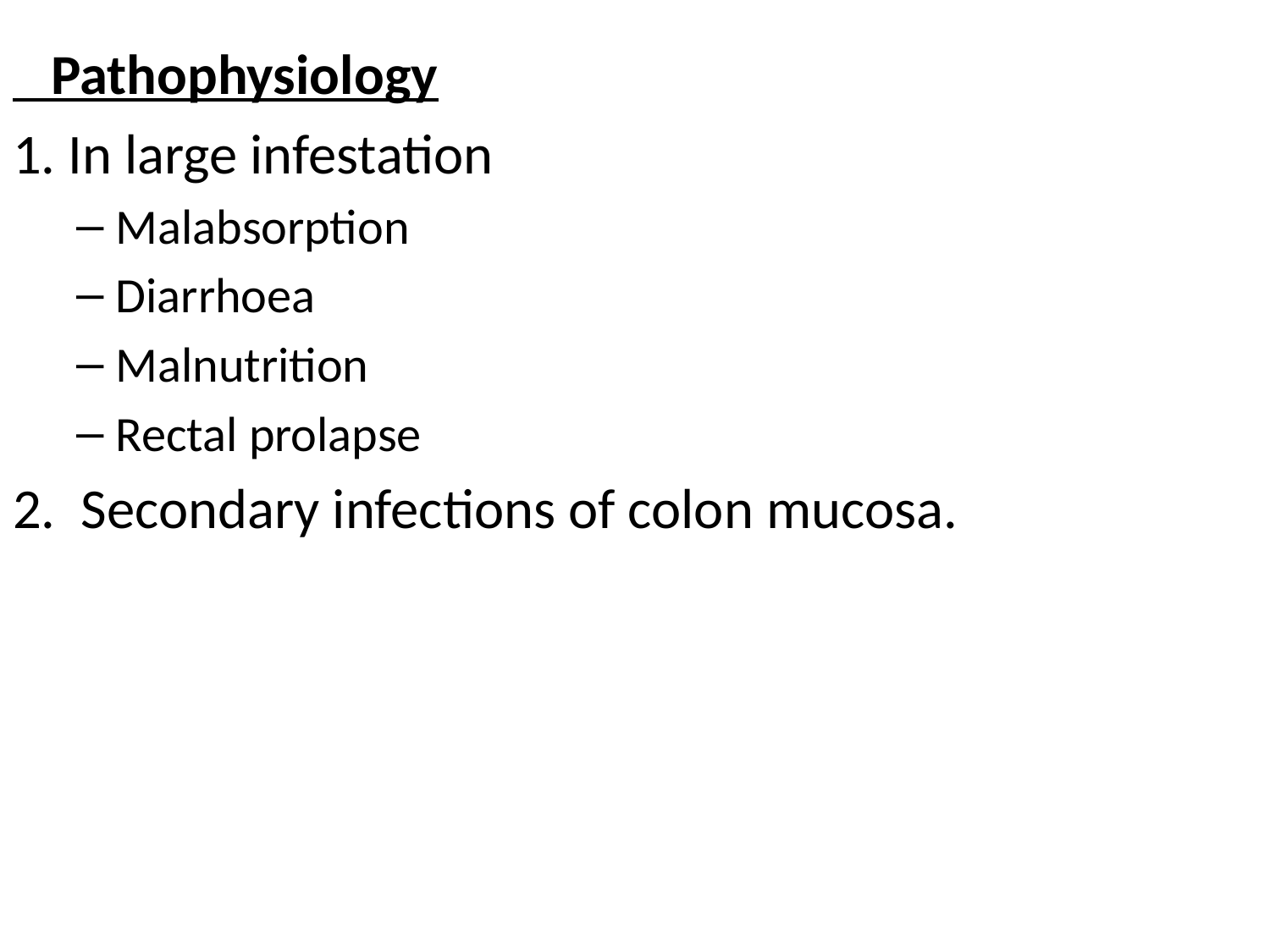

#
   Pathophysiology
1. In large infestation
Malabsorption
Diarrhoea
Malnutrition
Rectal prolapse
2.  Secondary infections of colon mucosa.